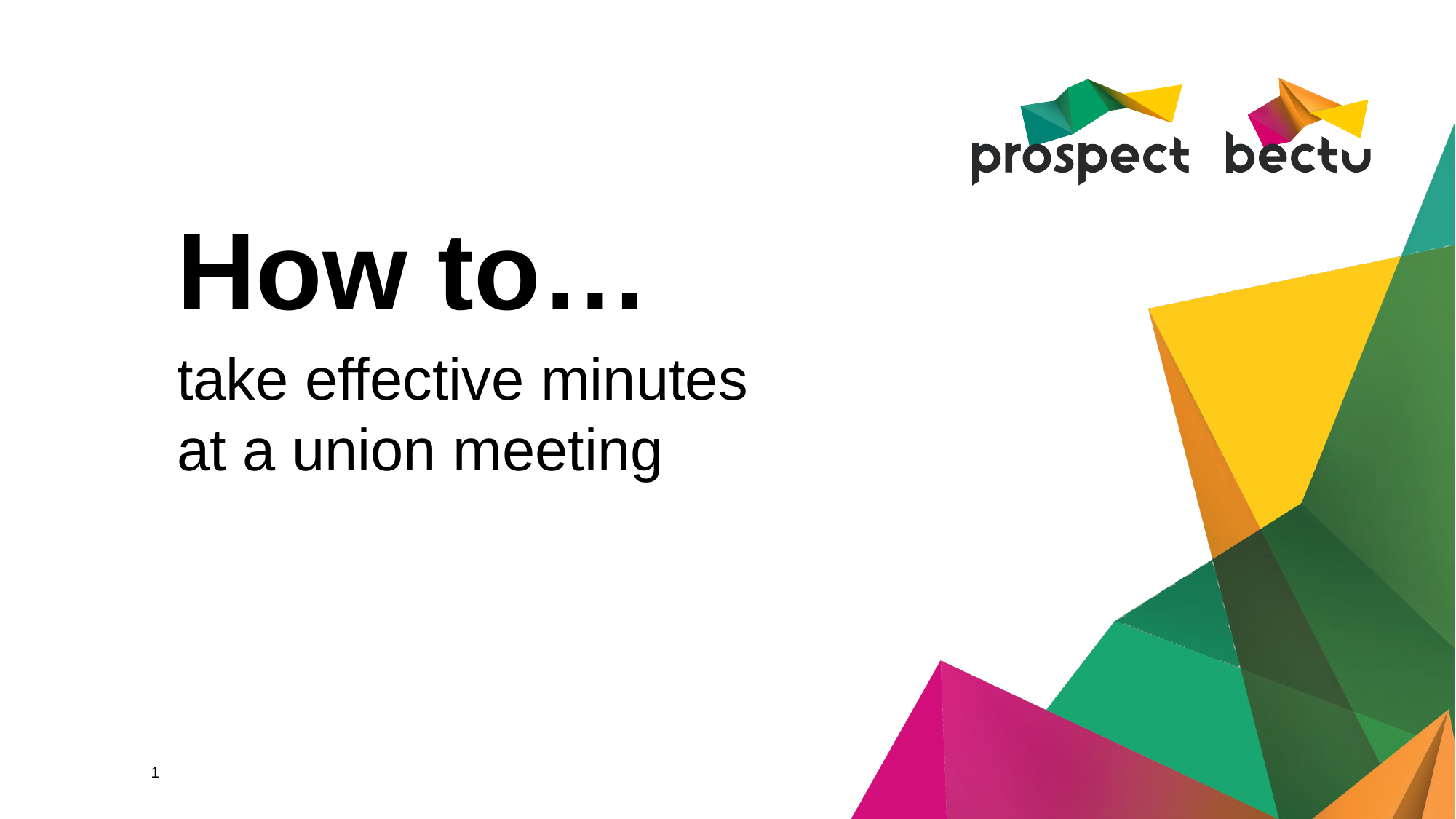

How to…
take effective minutes
at a union meeting